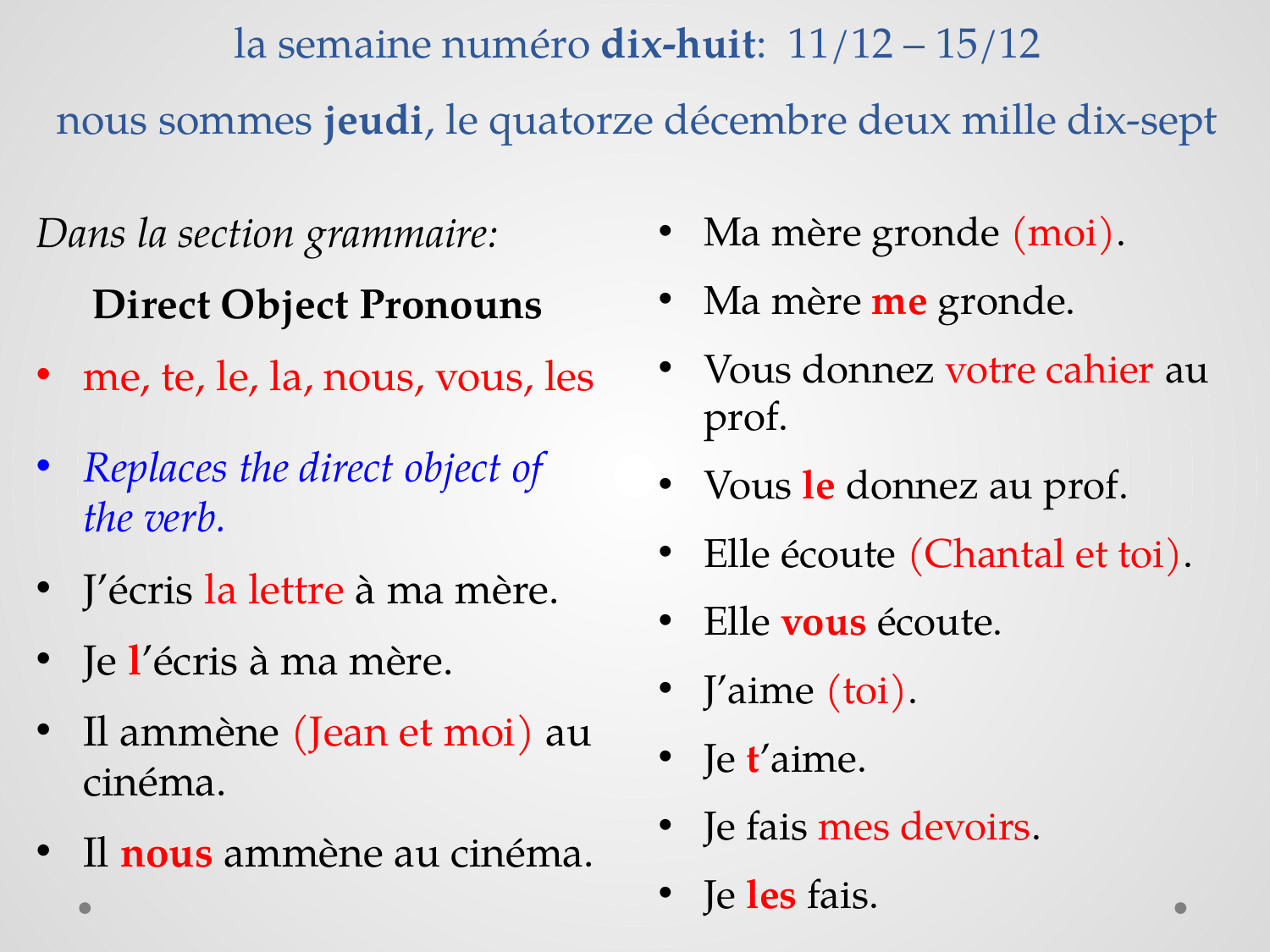

# la semaine numéro dix-huit:  11/12 – 15/12 nous sommes jeudi, le quatorze décembre deux mille dix-sept
Dans la section grammaire:
Direct Object Pronouns
me, te, le, la, nous, vous, les
Replaces the direct object of the verb.
J’écris la lettre à ma mère.
Je l’écris à ma mère.
Il ammène (Jean et moi) au cinéma.
Il nous ammène au cinéma.
Ma mère gronde (moi).
Ma mère me gronde.
Vous donnez votre cahier au prof.
Vous le donnez au prof.
Elle écoute (Chantal et toi).
Elle vous écoute.
J’aime (toi).
Je t’aime.
Je fais mes devoirs.
Je les fais.